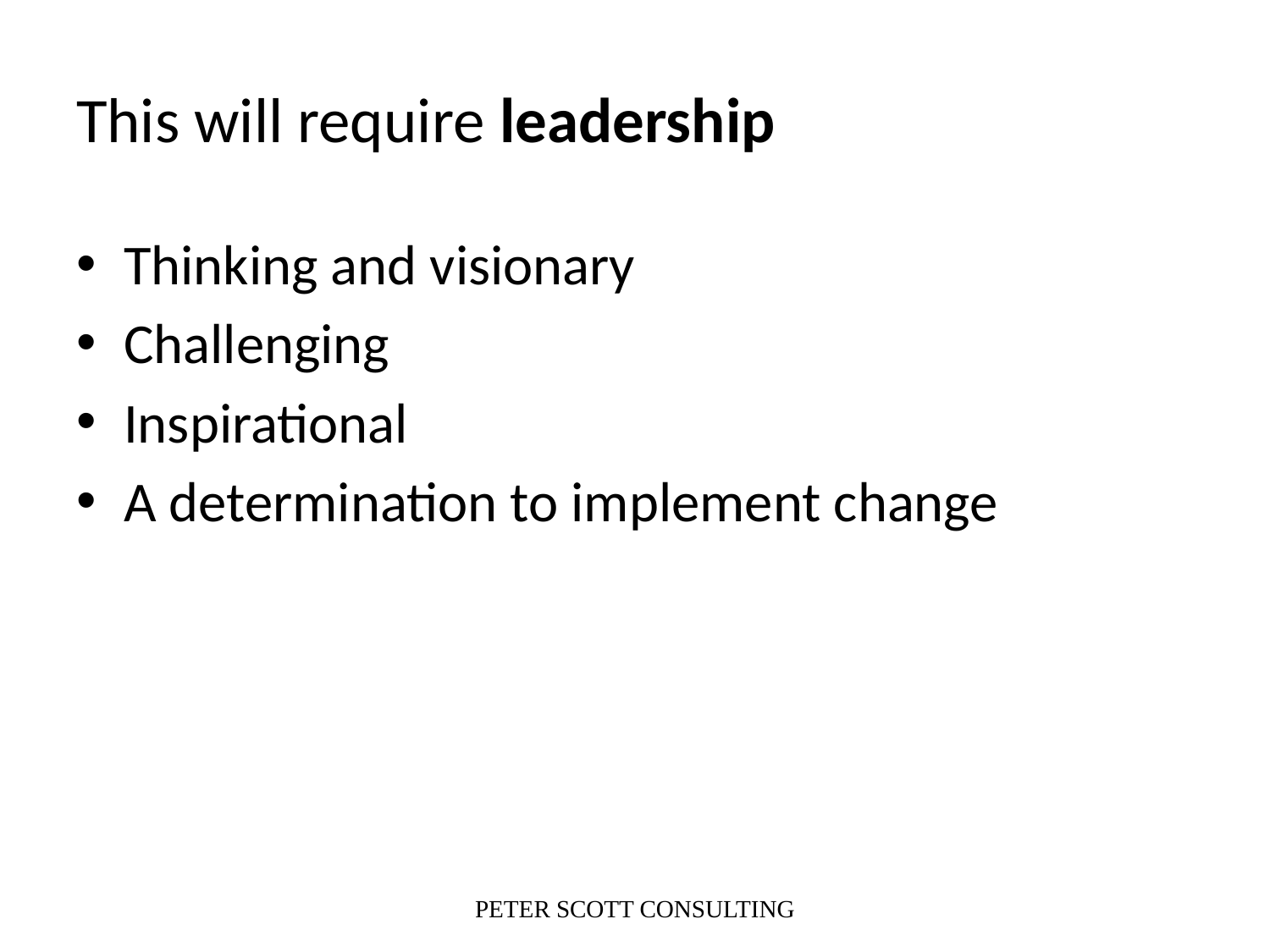

# This will require leadership
Thinking and visionary
Challenging
Inspirational
A determination to implement change
PETER SCOTT CONSULTING